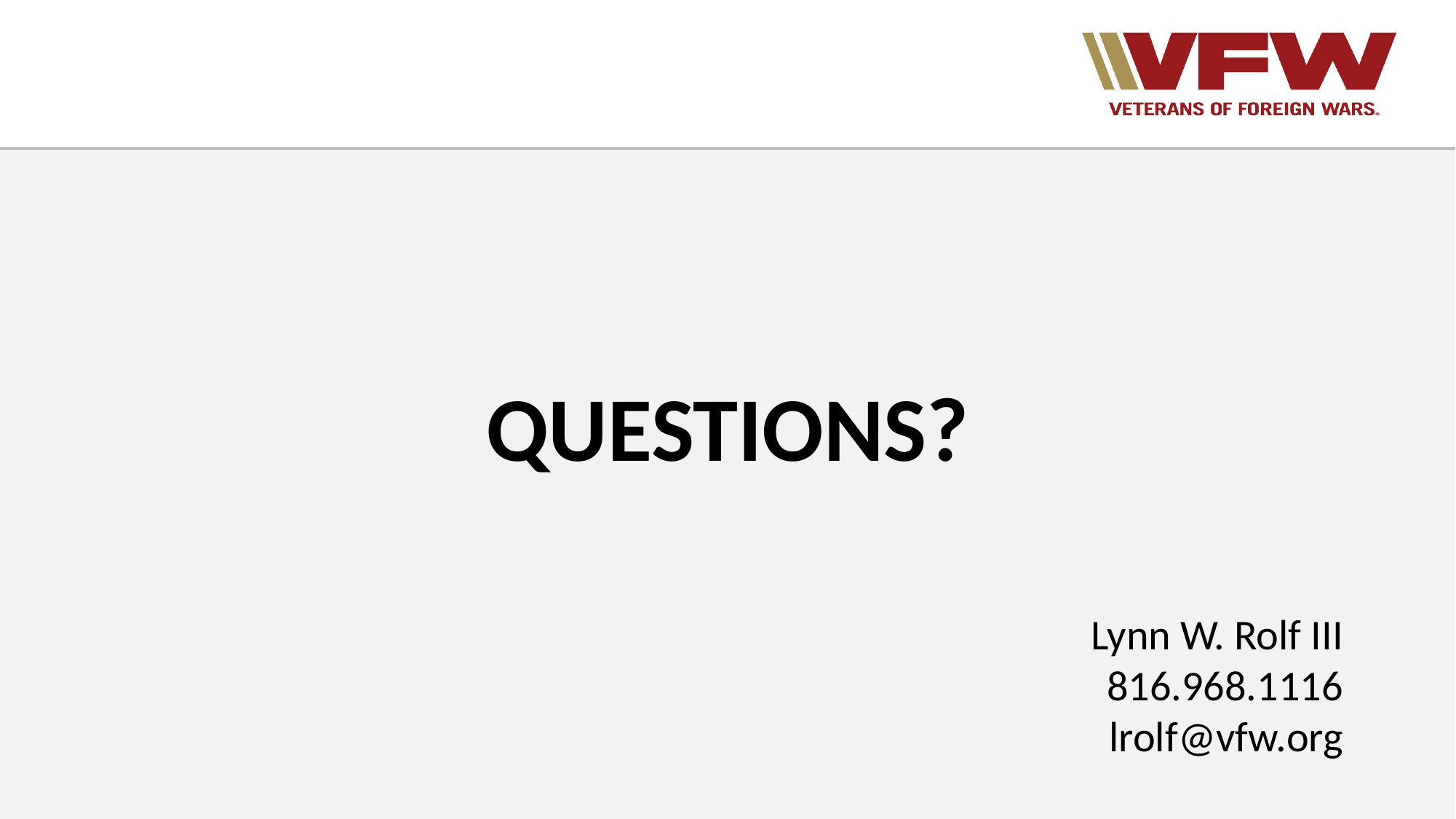

QUESTIONS?
Lynn W. Rolf III
816.968.1116
lrolf@vfw.org